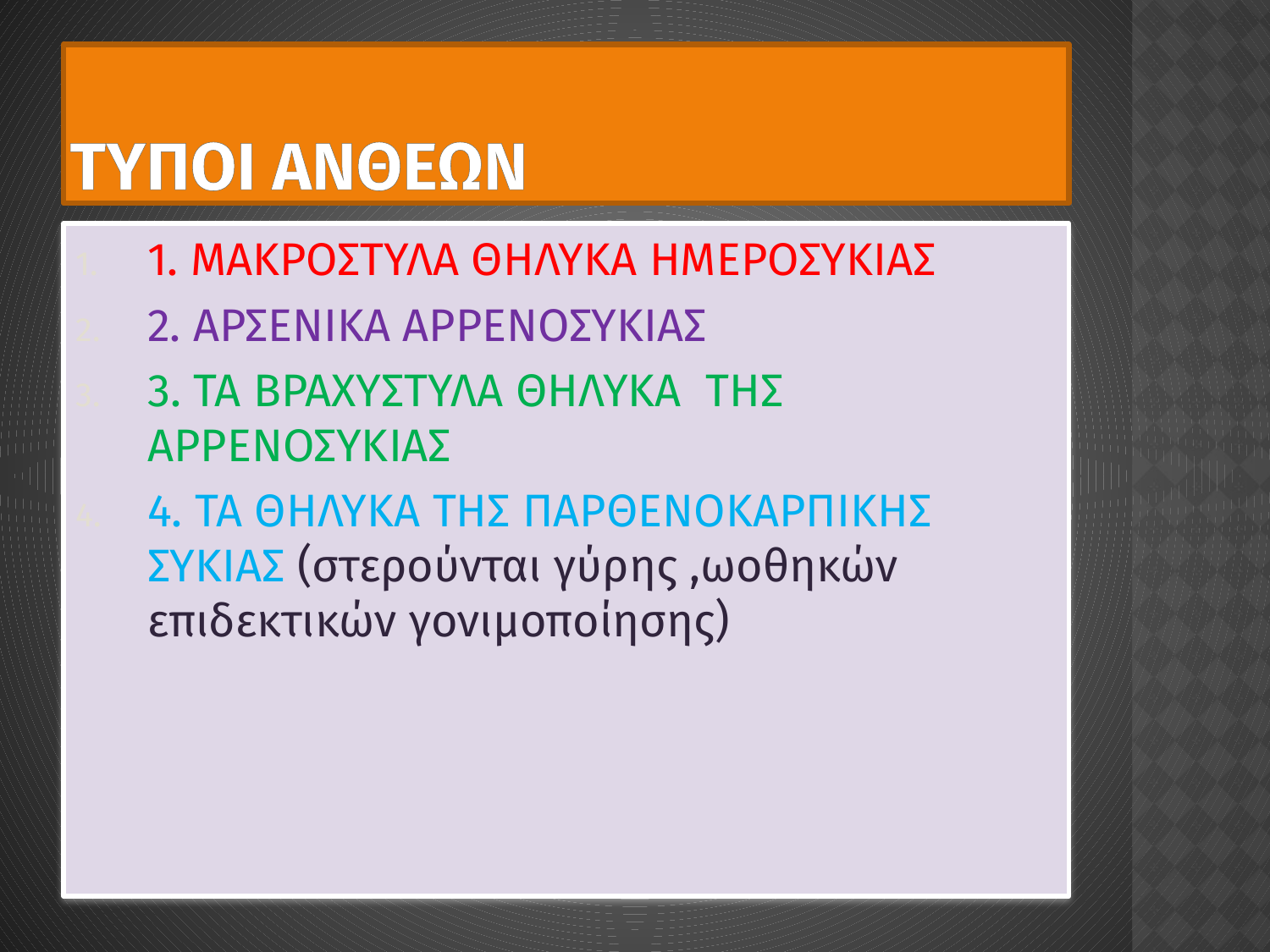

# Τυποι ανθεων
1. ΜΑΚΡΟΣΤΥΛΑ ΘΗΛΥΚΑ ΗΜΕΡΟΣΥΚΙΑΣ
2. ΑΡΣΕΝΙΚΑ ΑΡΡΕΝΟΣΥΚΙΑΣ
3. ΤΑ ΒΡΑΧΥΣΤΥΛΑ ΘΗΛΥΚΑ  ΤΗΣ ΑΡΡΕΝΟΣΥΚΙΑΣ
4. ΤΑ ΘΗΛΥΚΑ ΤΗΣ ΠΑΡΘΕΝΟΚΑΡΠΙΚΗΣ ΣΥΚΙΑΣ (στερούνται γύρης ,ωοθηκών επιδεκτικών γονιμοποίησης)